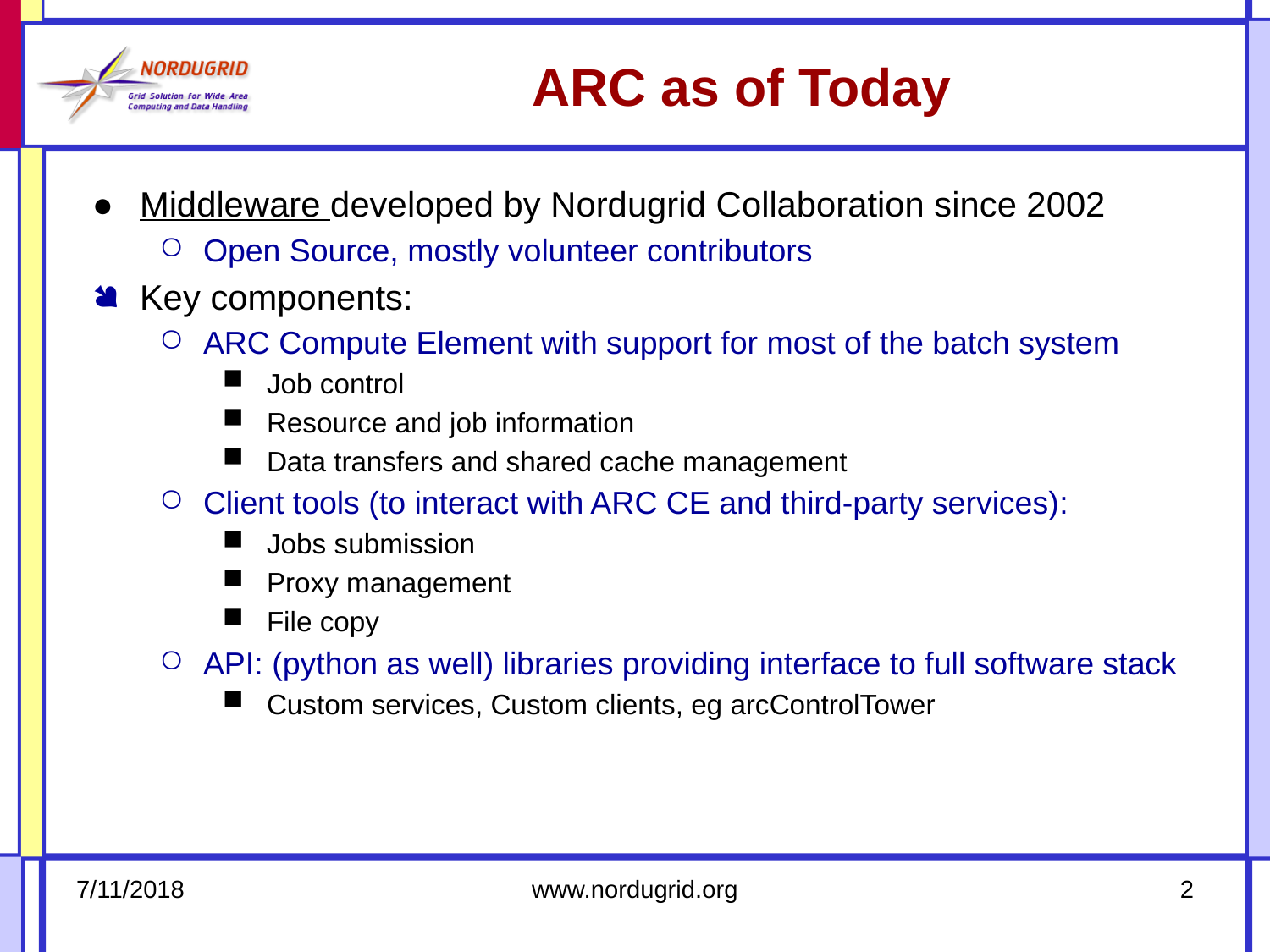

# ARC as of Today
Middleware developed by Nordugrid Collaboration since 2002
Open Source, mostly volunteer contributors
Key components:
ARC Compute Element with support for most of the batch system
Job control
Resource and job information
Data transfers and shared cache management
Client tools (to interact with ARC CE and third-party services):
Jobs submission
Proxy management
File copy
API: (python as well) libraries providing interface to full software stack
Custom services, Custom clients, eg arcControlTower
7/11/2018
www.nordugrid.org
2